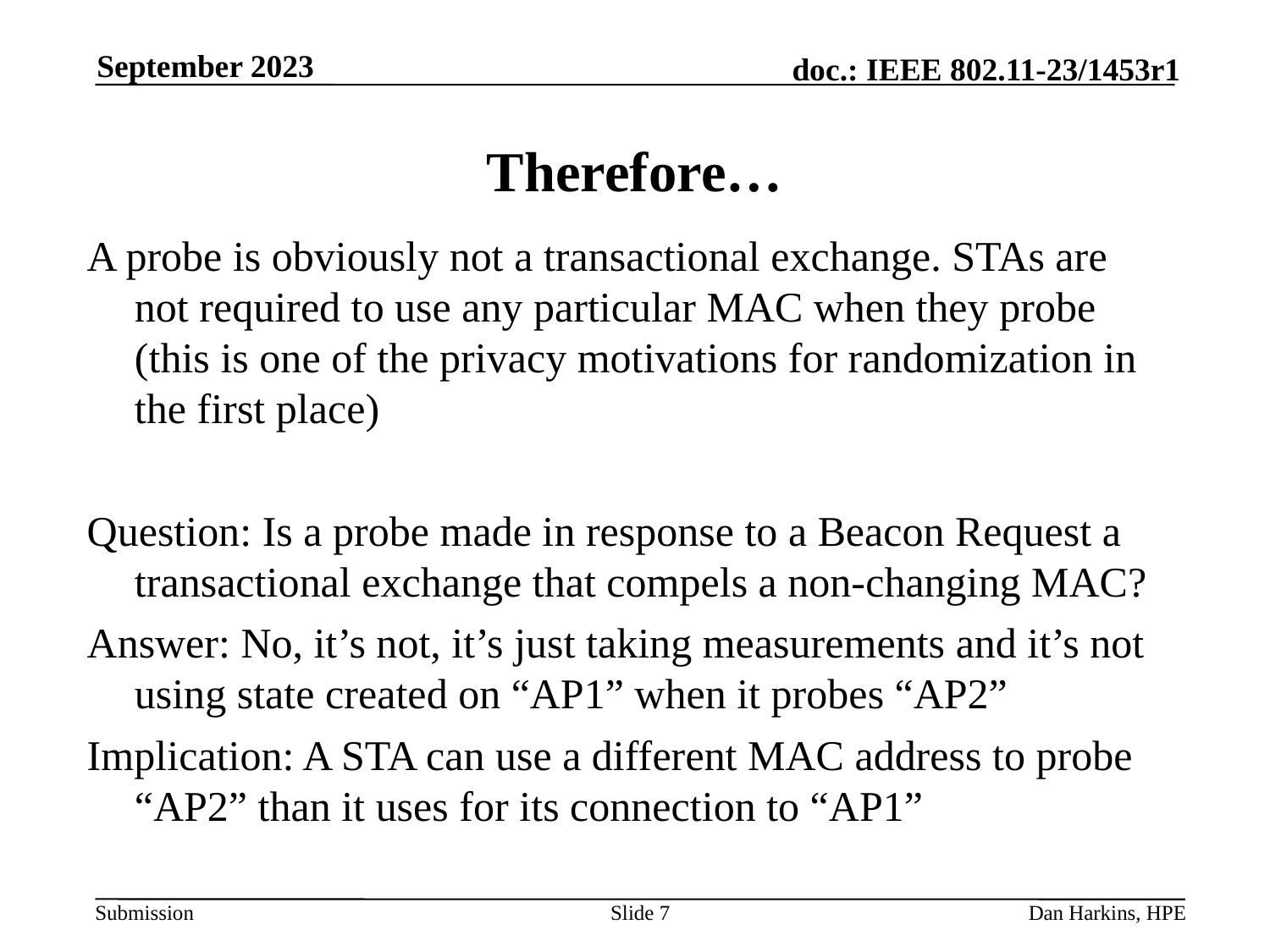

September 2023
# Therefore…
A probe is obviously not a transactional exchange. STAs are not required to use any particular MAC when they probe (this is one of the privacy motivations for randomization in the first place)

Question: Is a probe made in response to a Beacon Request a transactional exchange that compels a non-changing MAC?
Answer: No, it’s not, it’s just taking measurements and it’s not using state created on “AP1” when it probes “AP2”
Implication: A STA can use a different MAC address to probe “AP2” than it uses for its connection to “AP1”

Slide 7
Dan Harkins, HPE